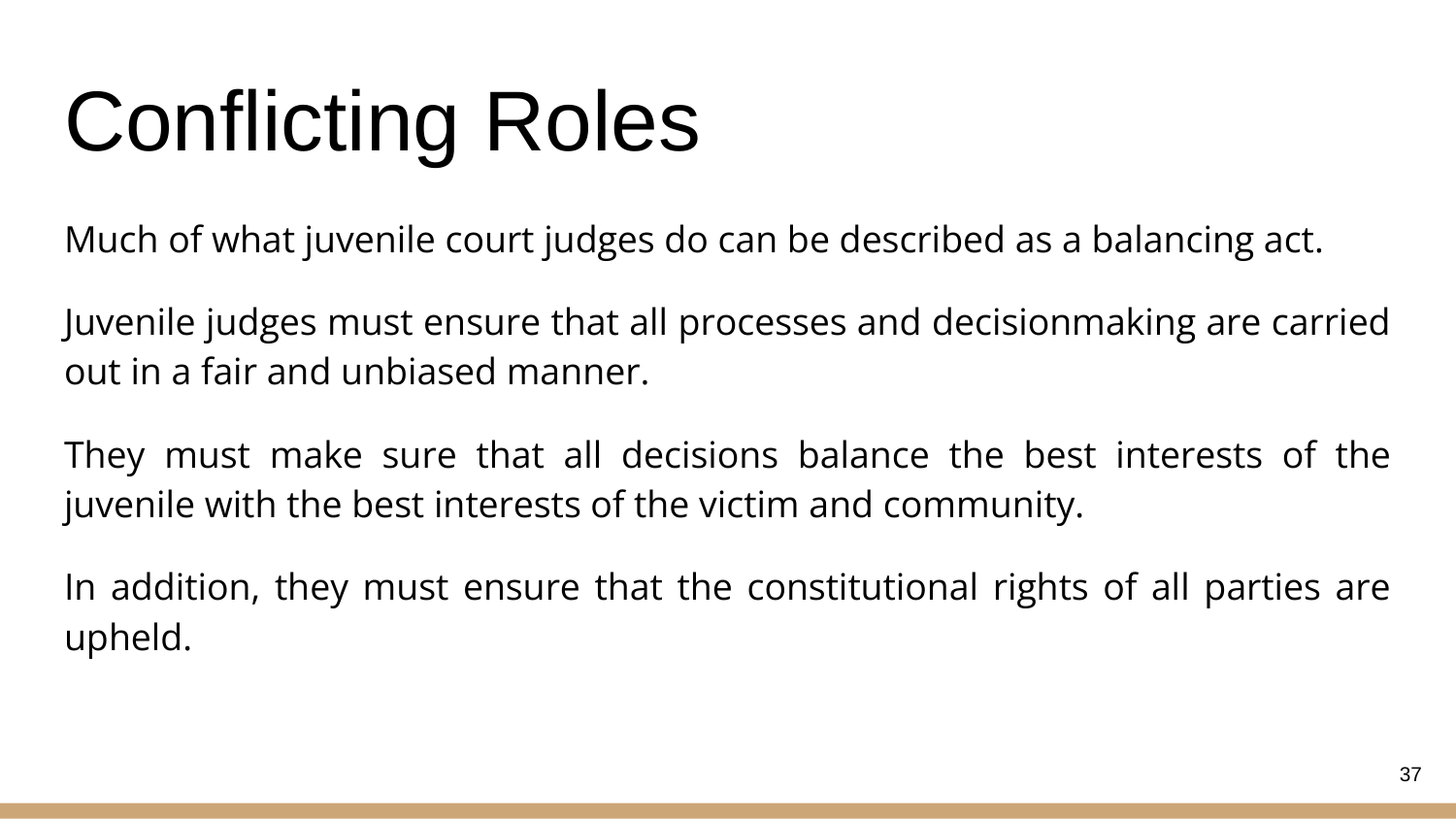

# Conflicting Roles
Much of what juvenile court judges do can be described as a balancing act.
Juvenile judges must ensure that all processes and decisionmaking are carried out in a fair and unbiased manner.
They must make sure that all decisions balance the best interests of the juvenile with the best interests of the victim and community.
In addition, they must ensure that the constitutional rights of all parties are upheld.
37